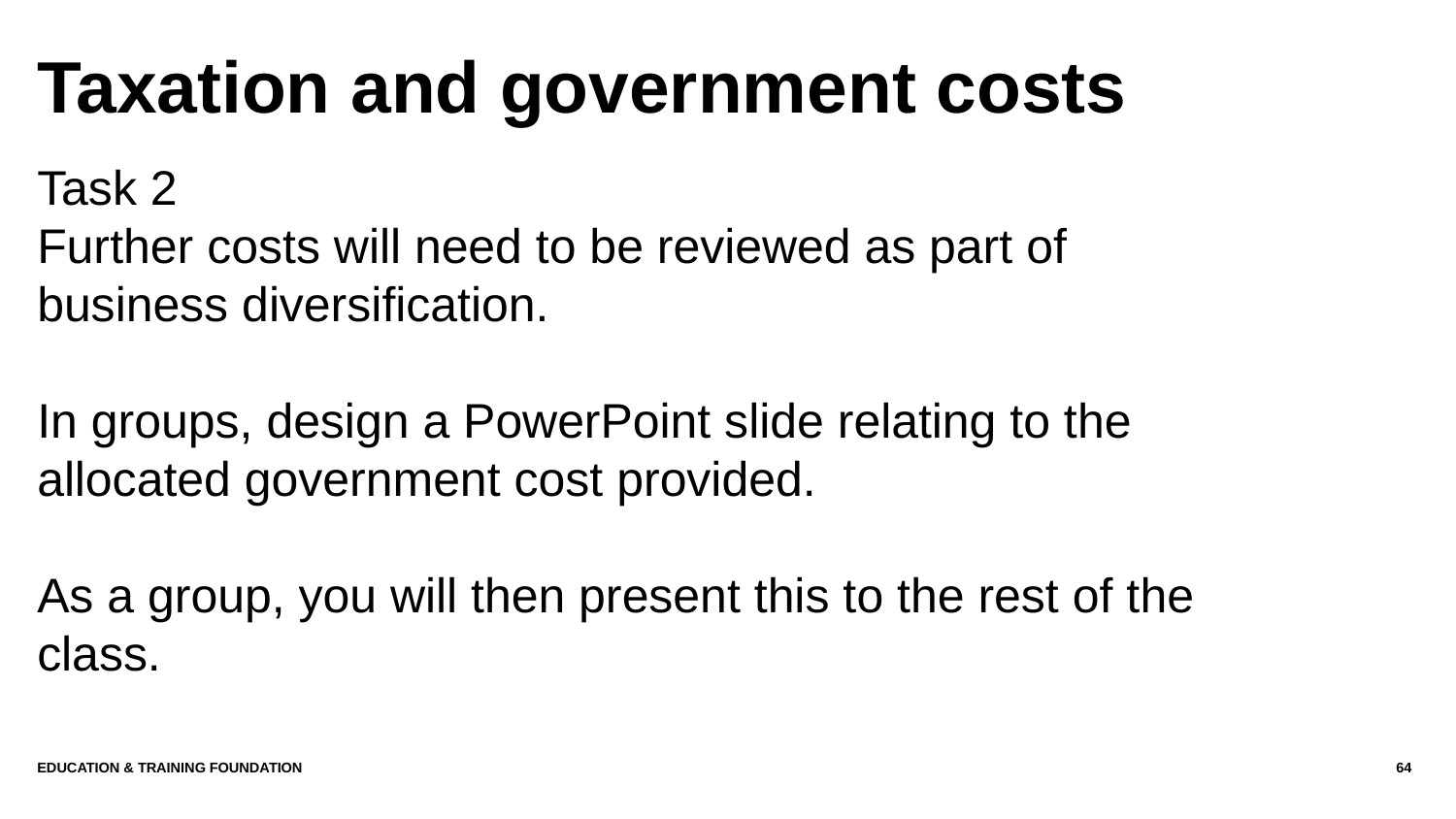

# Taxation and government costs
Task 2
Further costs will need to be reviewed as part of business diversification.

In groups, design a PowerPoint slide relating to the allocated government cost provided.

As a group, you will then present this to the rest of the class.

EDUCATION & TRAINING FOUNDATION
64